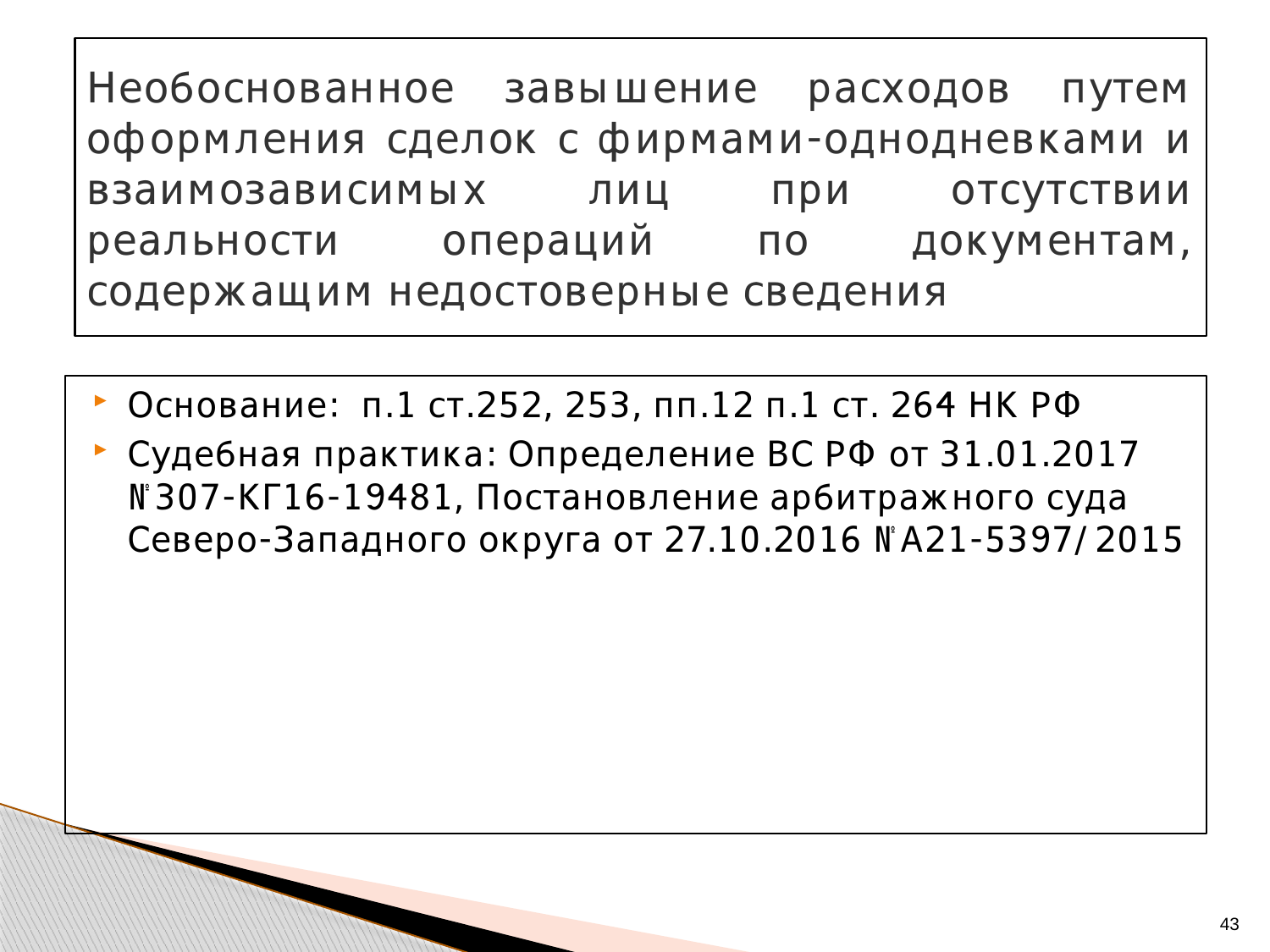

# Необоснованное завышение расходов путем оформления сделок с фирмами-однодневками и взаимозависимых лиц при отсутствии реальности операций по документам, содержащим недостоверные сведения
Основание:  п.1 ст.252, 253, пп.12 п.1 ст. 264 НК РФ
Судебная практика: Определение ВС РФ от 31.01.2017 №307-КГ16-19481, Постановление арбитражного суда Северо-Западного округа от 27.10.2016 №А21-5397/2015

43